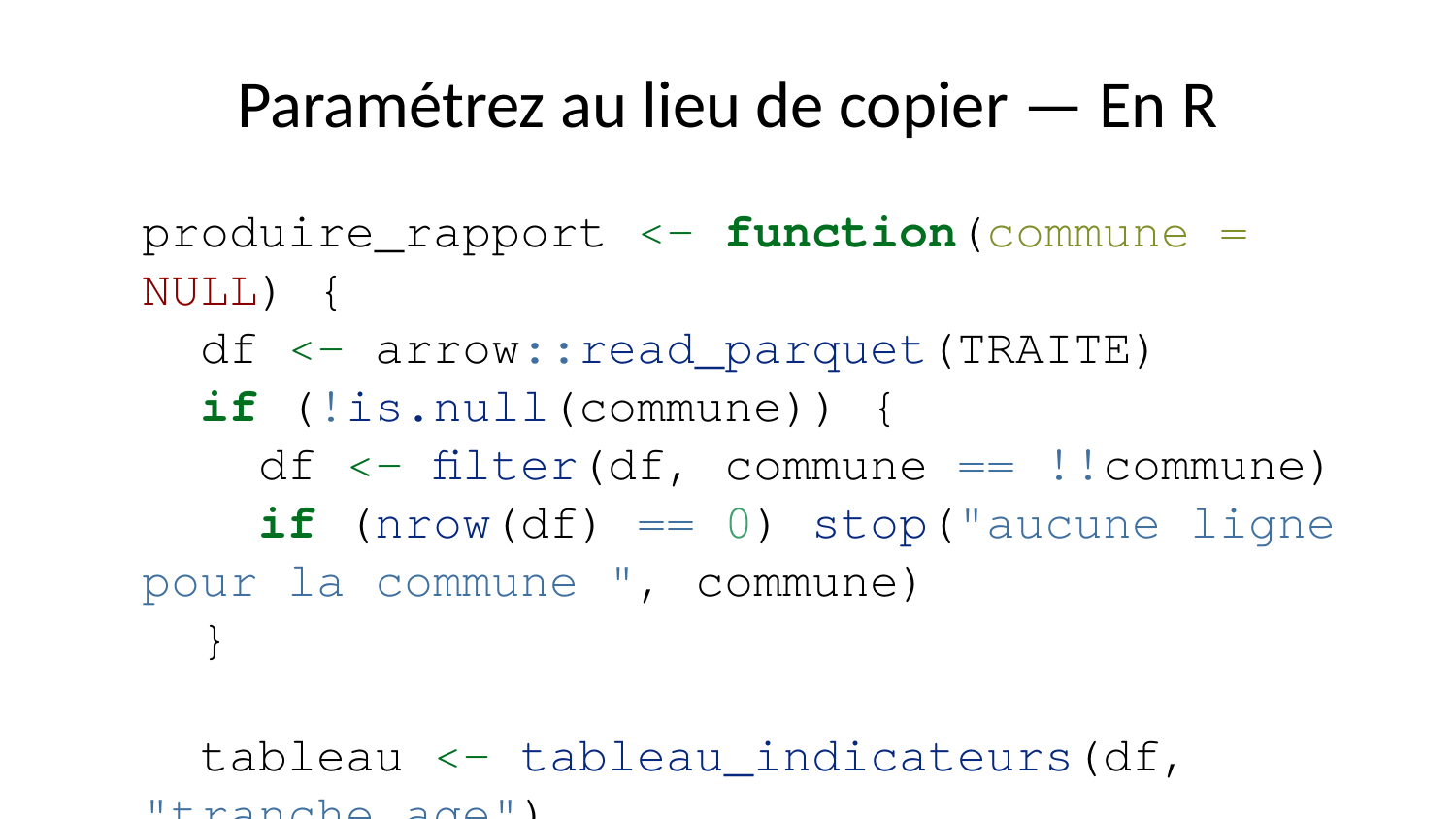

# Paramétrez au lieu de copier — En R
produire_rapport <- function(commune = NULL) {
  df <- arrow::read_parquet(TRAITE)
  if (!is.null(commune)) {
    df <- filter(df, commune == !!commune)
    if (nrow(df) == 0) stop("aucune ligne pour la commune ", commune)
  }
  tableau <- tableau_indicateurs(df, "tranche_age")
  nom <- if (is.null(commune)) "toutes" else tolower(gsub(" ", "-", commune))
  readr::write_csv(tableau, file.path(TABLEAUX, paste0("mag-", nom, ".csv")))
  tableau
}
args <- commandArgs(trailingOnly = TRUE)
produire_rapport(if (length(args) > 0) args[1] else NULL)